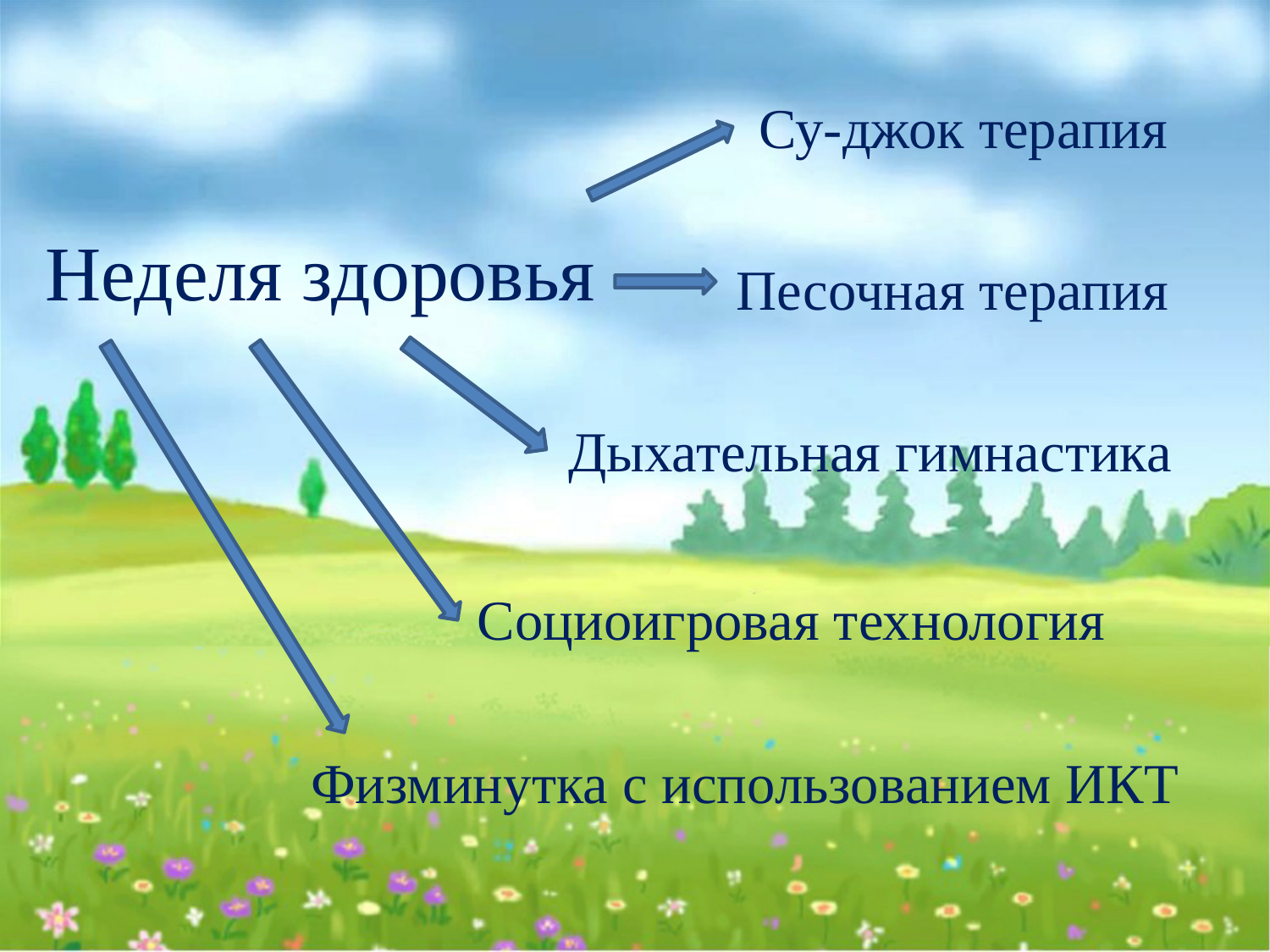

Су-джок терапия

# Неделя здоровья
Песочная терапия

Дыхательная гимнастика

Социоигровая технология
Физминутка с использованием ИКТ